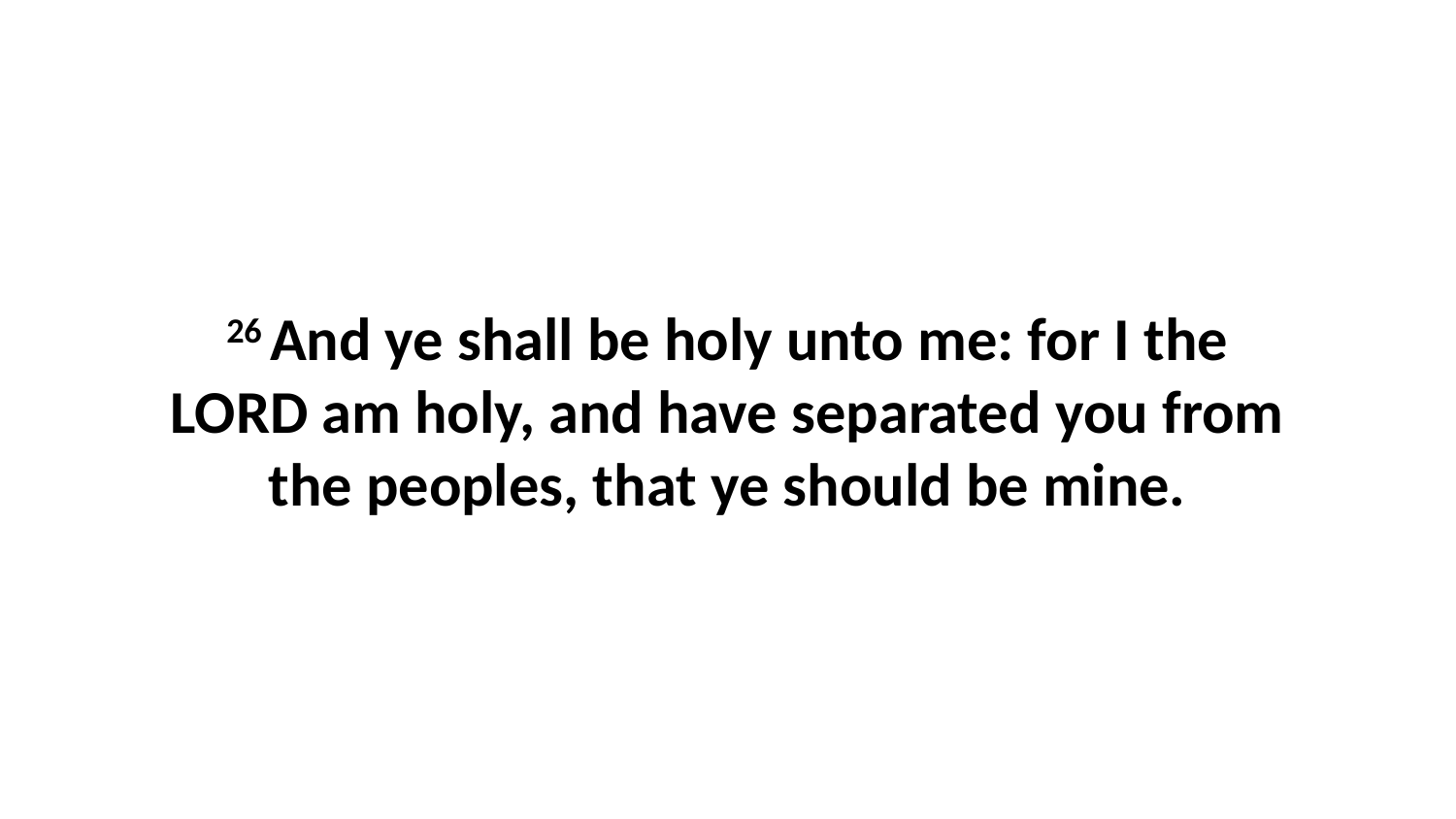

26 And ye shall be holy unto me: for I the LORD am holy, and have separated you from the peoples, that ye should be mine.